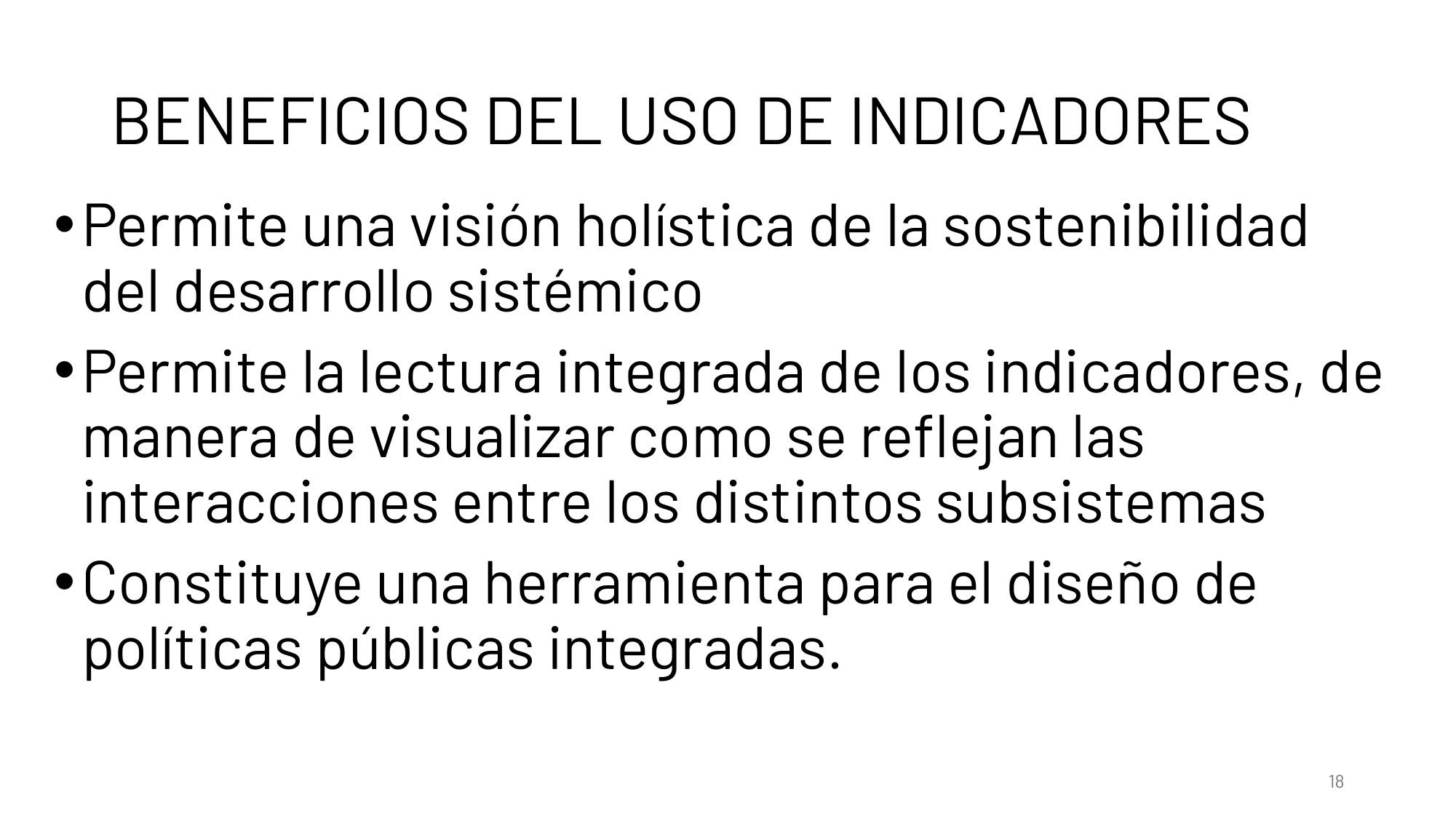

# BENEFICIOS DEL USO DE INDICADORES
Permite una visión holística de la sostenibilidad del desarrollo sistémico
Permite la lectura integrada de los indicadores, de manera de visualizar como se reflejan las interacciones entre los distintos subsistemas
Constituye una herramienta para el diseño de políticas públicas integradas.
18